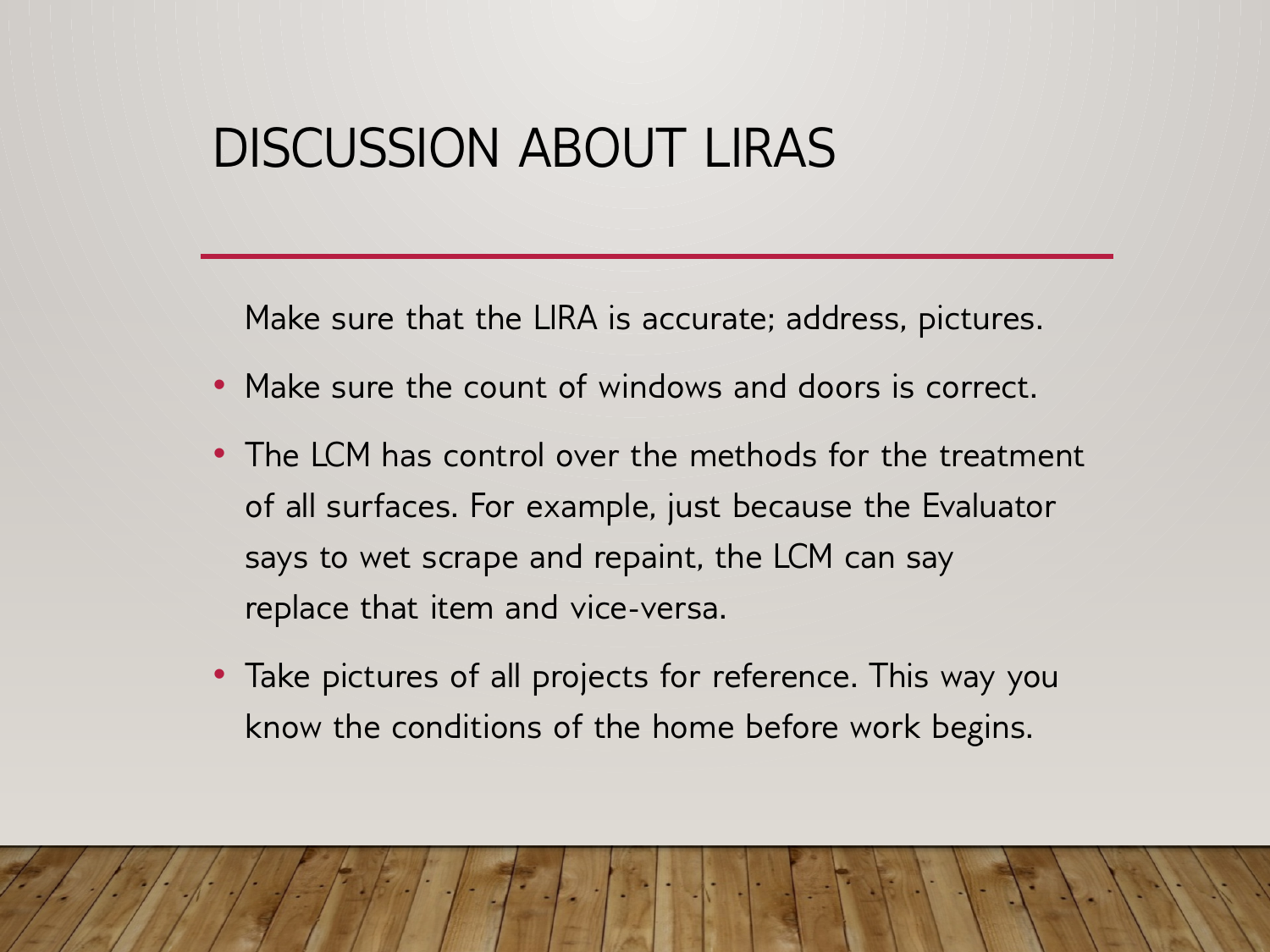

# DISCUSSION ABOUT LIRAS
   Make sure that the LIRA is accurate; address, pictures.
Make sure the count of windows and doors is correct.
The LCM has control over the methods for the treatment of all surfaces. For example, just because the Evaluator says to wet scrape and repaint, the LCM can say replace that item and vice-versa.
Take pictures of all projects for reference. This way you know the conditions of the home before work begins.